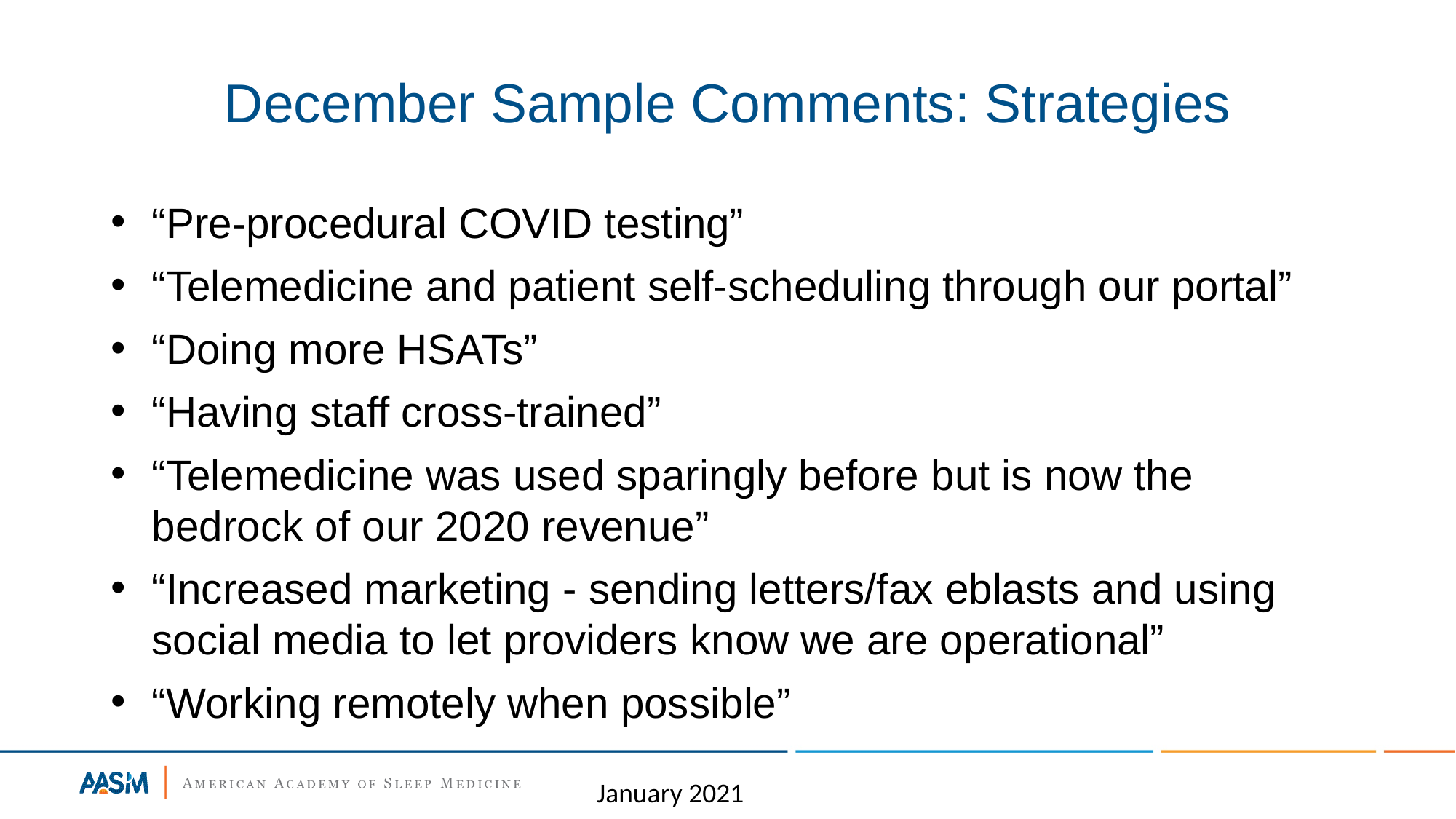

# December Sample Comments: Strategies
“Pre-procedural COVID testing”
“Telemedicine and patient self-scheduling through our portal”
“Doing more HSATs”
“Having staff cross-trained”
“Telemedicine was used sparingly before but is now the bedrock of our 2020 revenue”
“Increased marketing - sending letters/fax eblasts and using social media to let providers know we are operational”
“Working remotely when possible”

January 2021